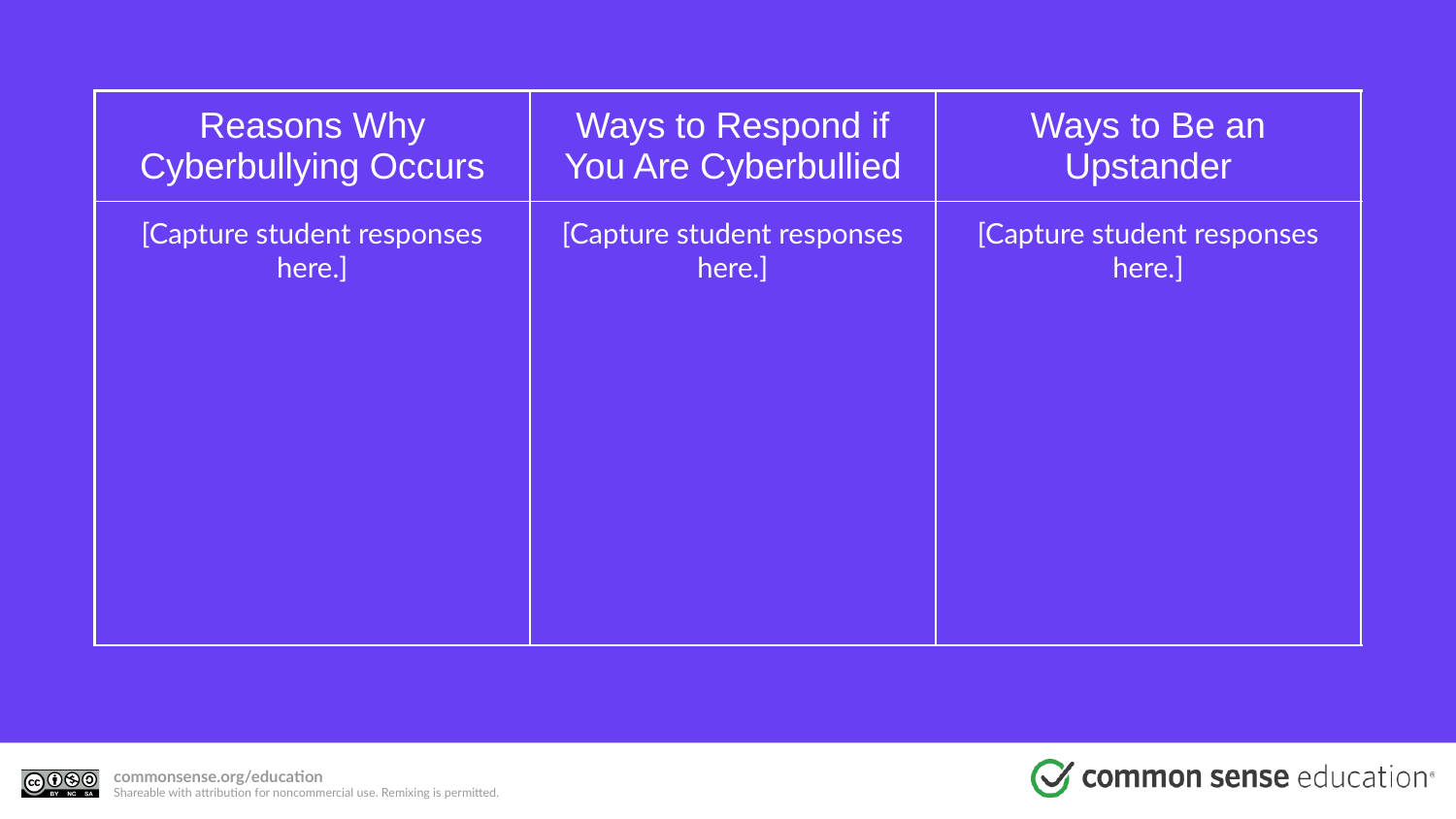

| Reasons Why Cyberbullying Occurs | Ways to Respond if You Are Cyberbullied | Ways to Be an Upstander |
| --- | --- | --- |
| [Capture student responses here.] | [Capture student responses here.] | [Capture student responses here.] |